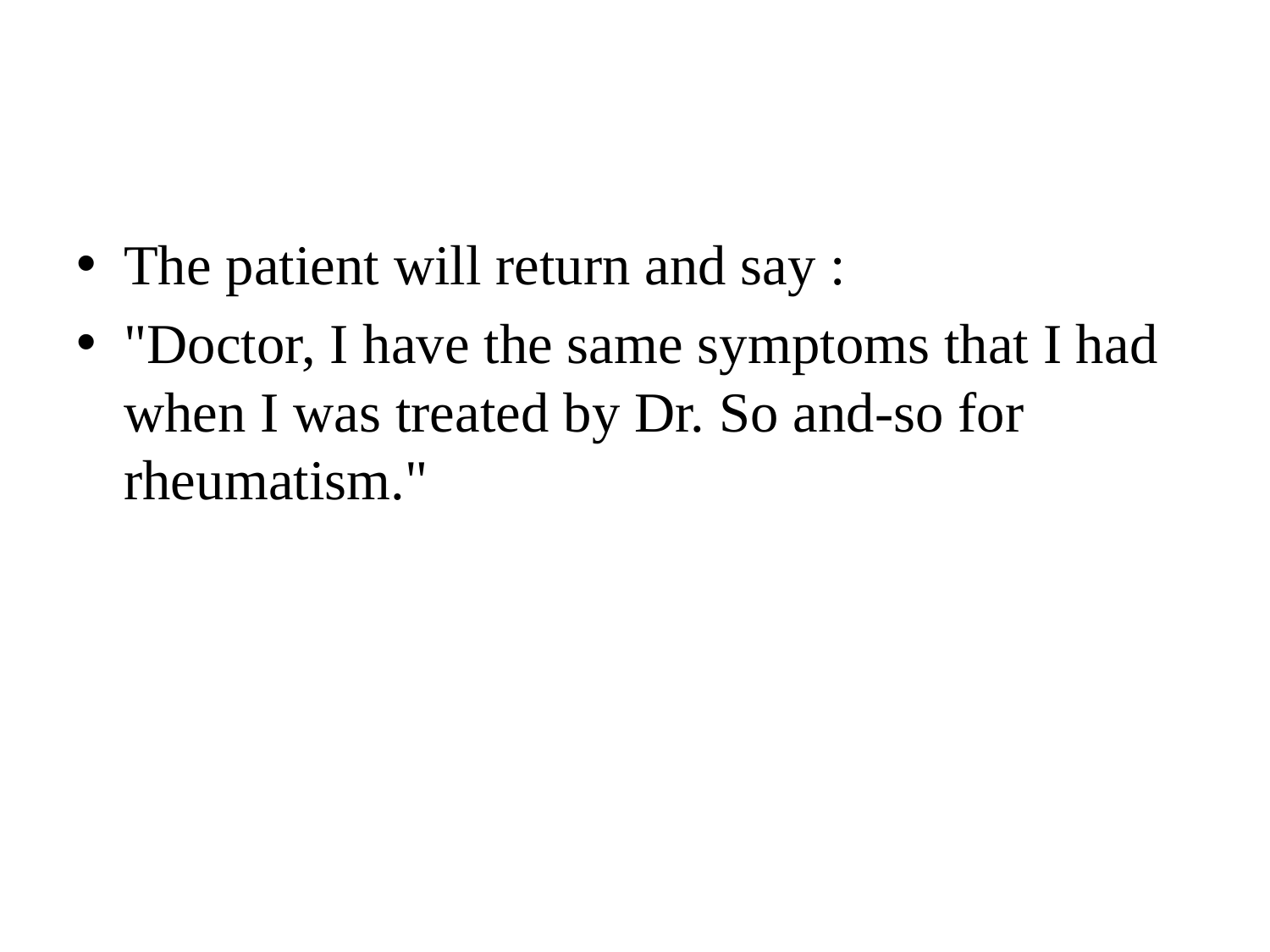

#
The patient will return and say :
"Doctor, I have the same symptoms that I had when I was treated by Dr. So and-so for rheumatism."